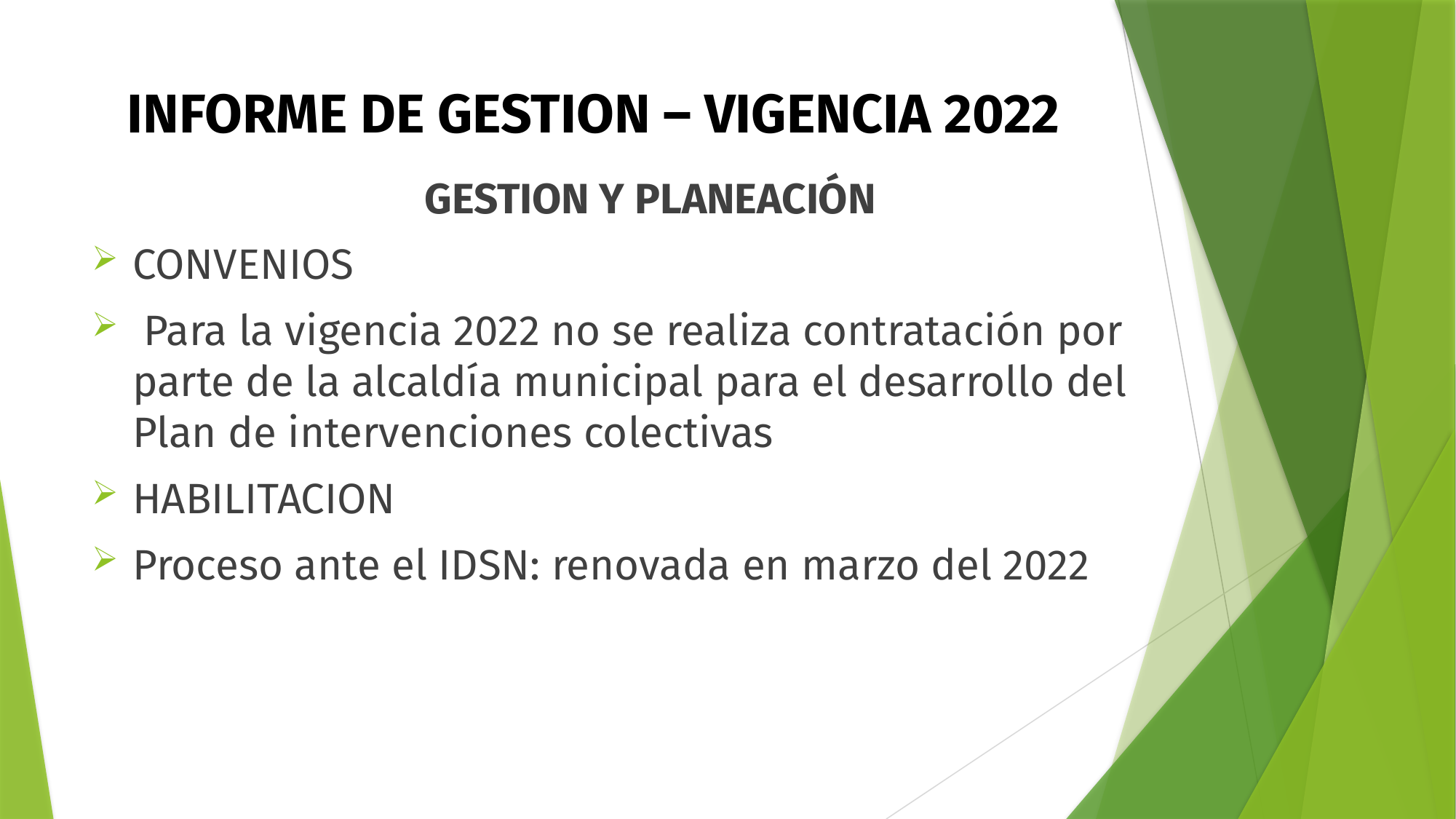

# INFORME DE GESTION – VIGENCIA 2022
 GESTION Y PLANEACIÓN
CONVENIOS
 Para la vigencia 2022 no se realiza contratación por parte de la alcaldía municipal para el desarrollo del Plan de intervenciones colectivas
HABILITACION
Proceso ante el IDSN: renovada en marzo del 2022